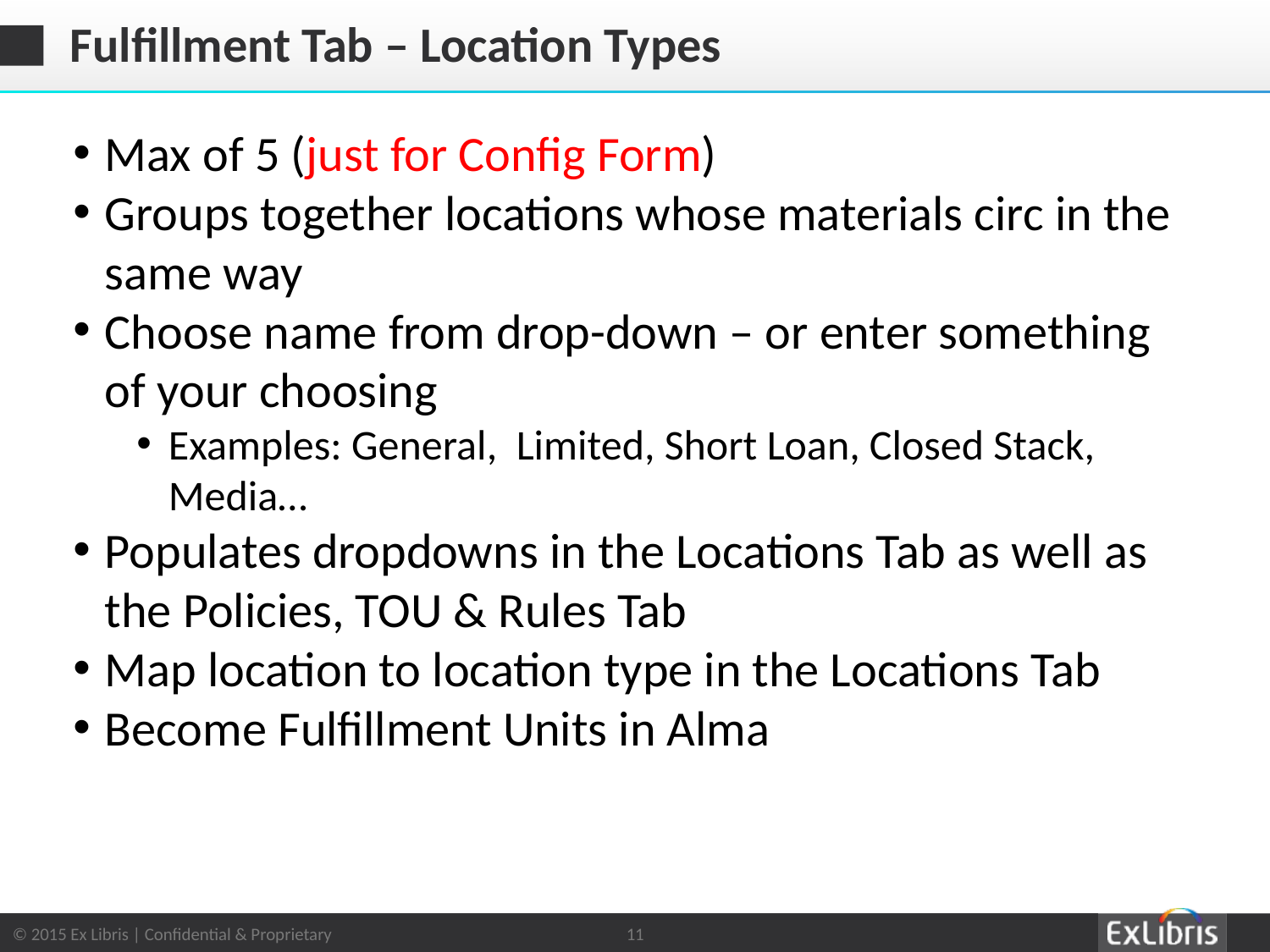

# Fulfillment Tab – Location Types
Max of 5 (just for Config Form)
Groups together locations whose materials circ in the same way
Choose name from drop-down – or enter something of your choosing
Examples: General,  Limited, Short Loan, Closed Stack, Media…
Populates dropdowns in the Locations Tab as well as the Policies, TOU & Rules Tab
Map location to location type in the Locations Tab
Become Fulfillment Units in Alma
11